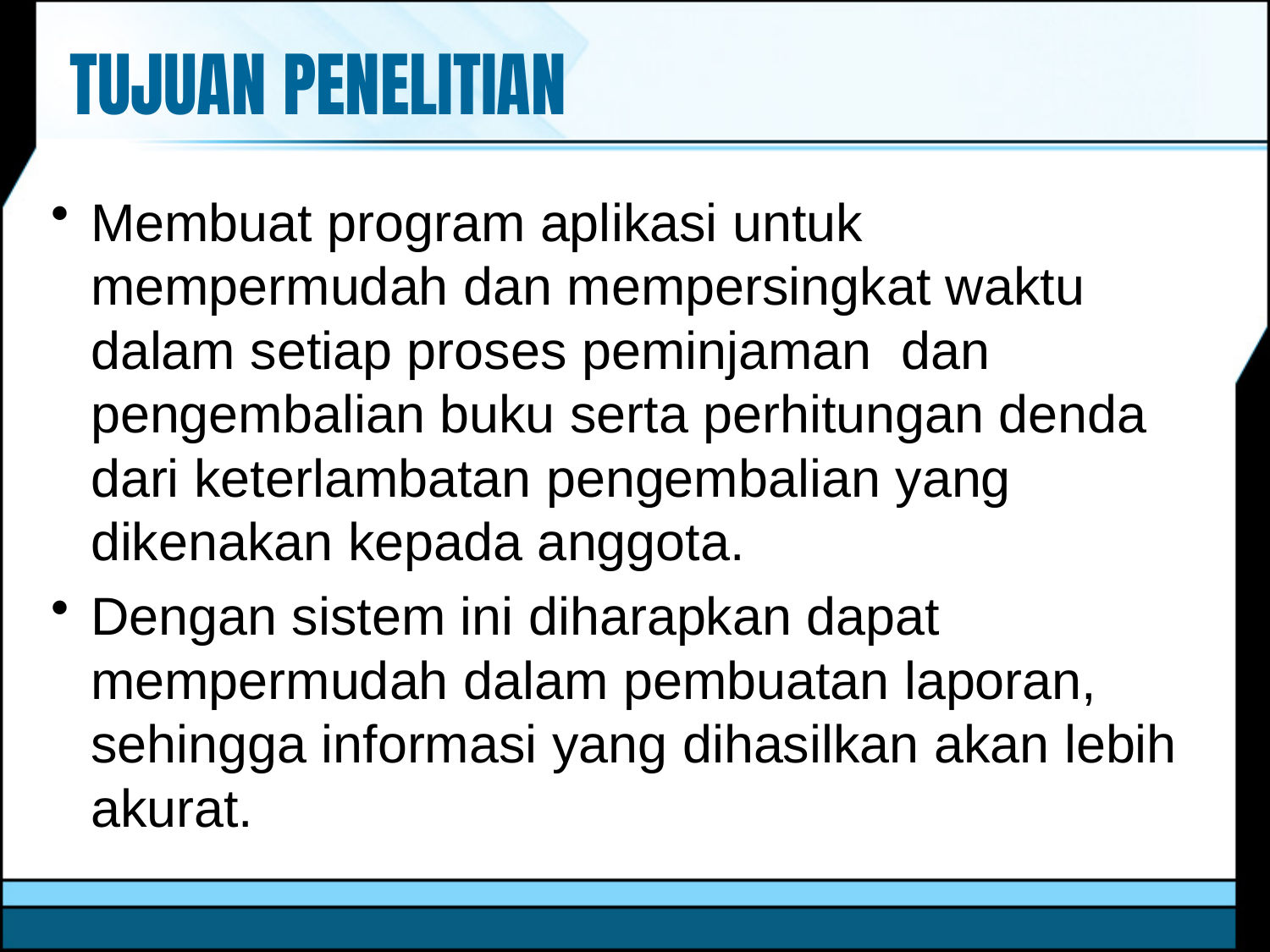

# TUJUAN PENELITIAN
Membuat program aplikasi untuk mempermudah dan mempersingkat waktu dalam setiap proses peminjaman  dan pengembalian buku serta perhitungan denda dari keterlambatan pengembalian yang dikenakan kepada anggota.
Dengan sistem ini diharapkan dapat mempermudah dalam pembuatan laporan, sehingga informasi yang dihasilkan akan lebih akurat.